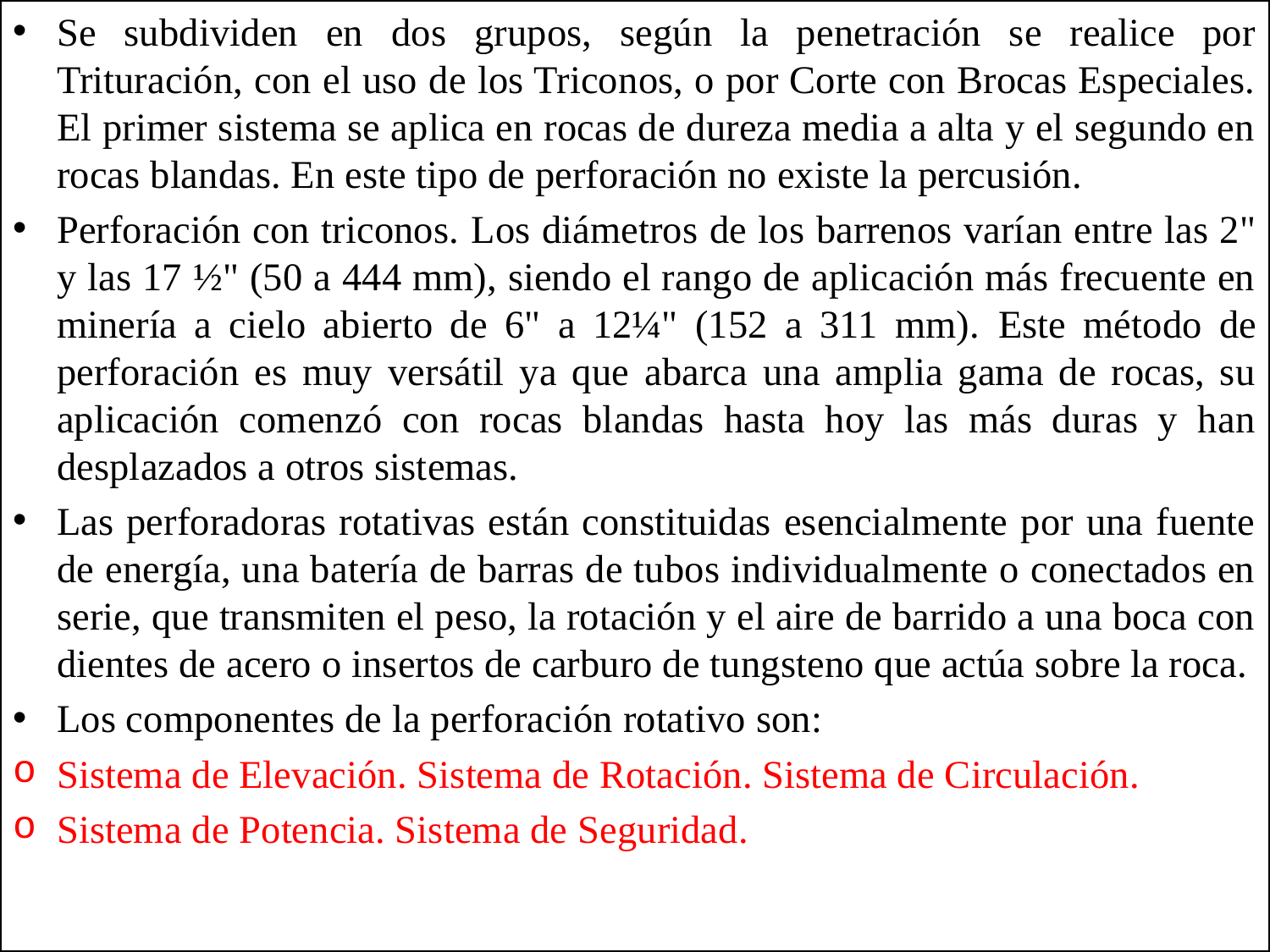

Se subdividen en dos grupos, según la penetración se realice por Trituración, con el uso de los Triconos, o por Corte con Brocas Especiales. El primer sistema se aplica en rocas de dureza media a alta y el segundo en rocas blandas. En este tipo de perforación no existe la percusión.
Perforación con triconos. Los diámetros de los barrenos varían entre las 2" y las 17 ½" (50 a 444 mm), siendo el rango de aplicación más frecuente en minería a cielo abierto de 6" a 12¼" (152 a 311 mm). Este método de perforación es muy versátil ya que abarca una amplia gama de rocas, su aplicación comenzó con rocas blandas hasta hoy las más duras y han desplazados a otros sistemas.
Las perforadoras rotativas están constituidas esencialmente por una fuente de energía, una batería de barras de tubos individualmente o conectados en serie, que transmiten el peso, la rotación y el aire de barrido a una boca con dientes de acero o insertos de carburo de tungsteno que actúa sobre la roca.
Los componentes de la perforación rotativo son:
Sistema de Elevación. Sistema de Rotación. Sistema de Circulación.
Sistema de Potencia. Sistema de Seguridad.